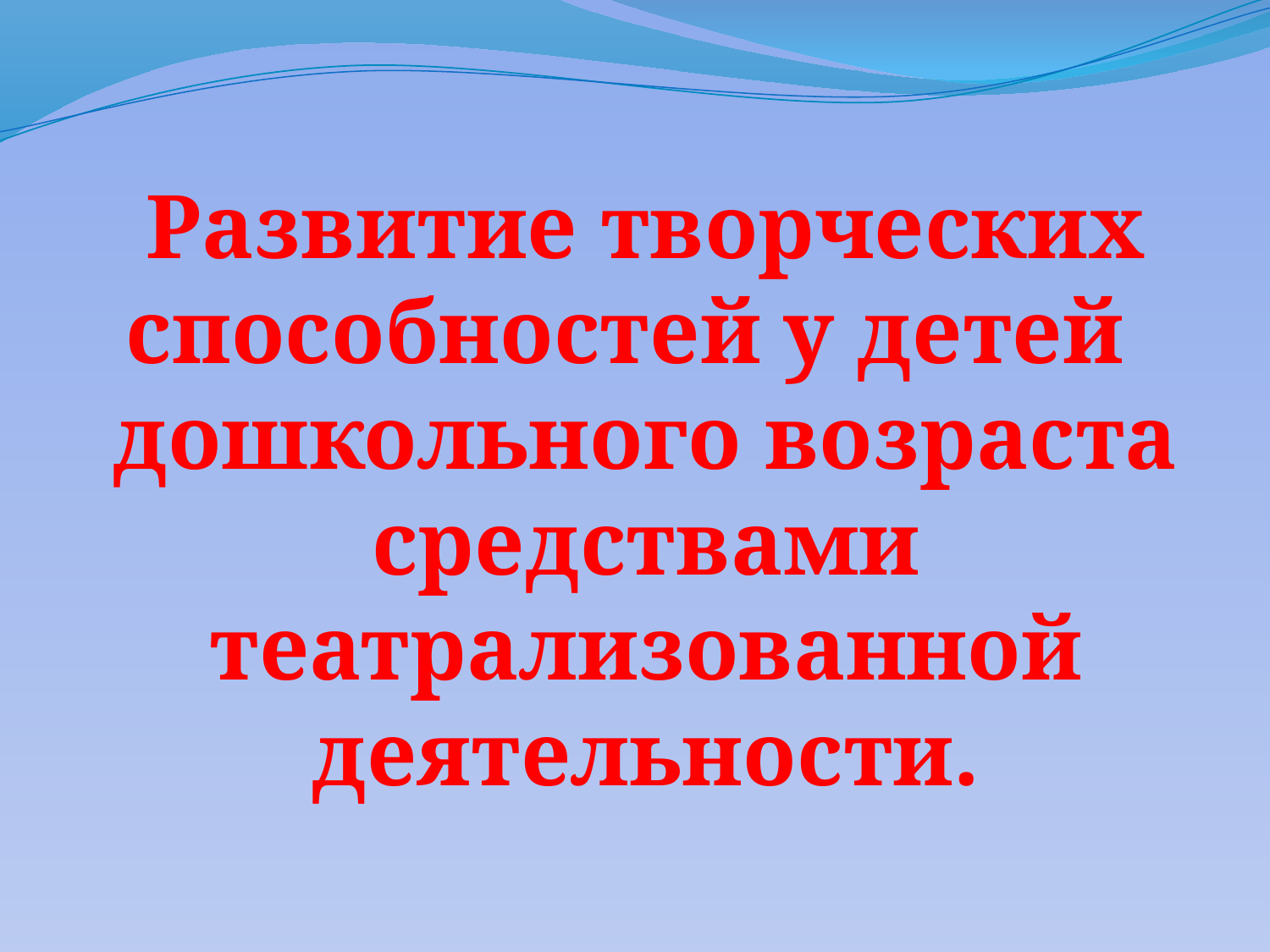

# Развитие творческих способностей у детей	  дошкольного возраста средствами театрализованной деятельности.